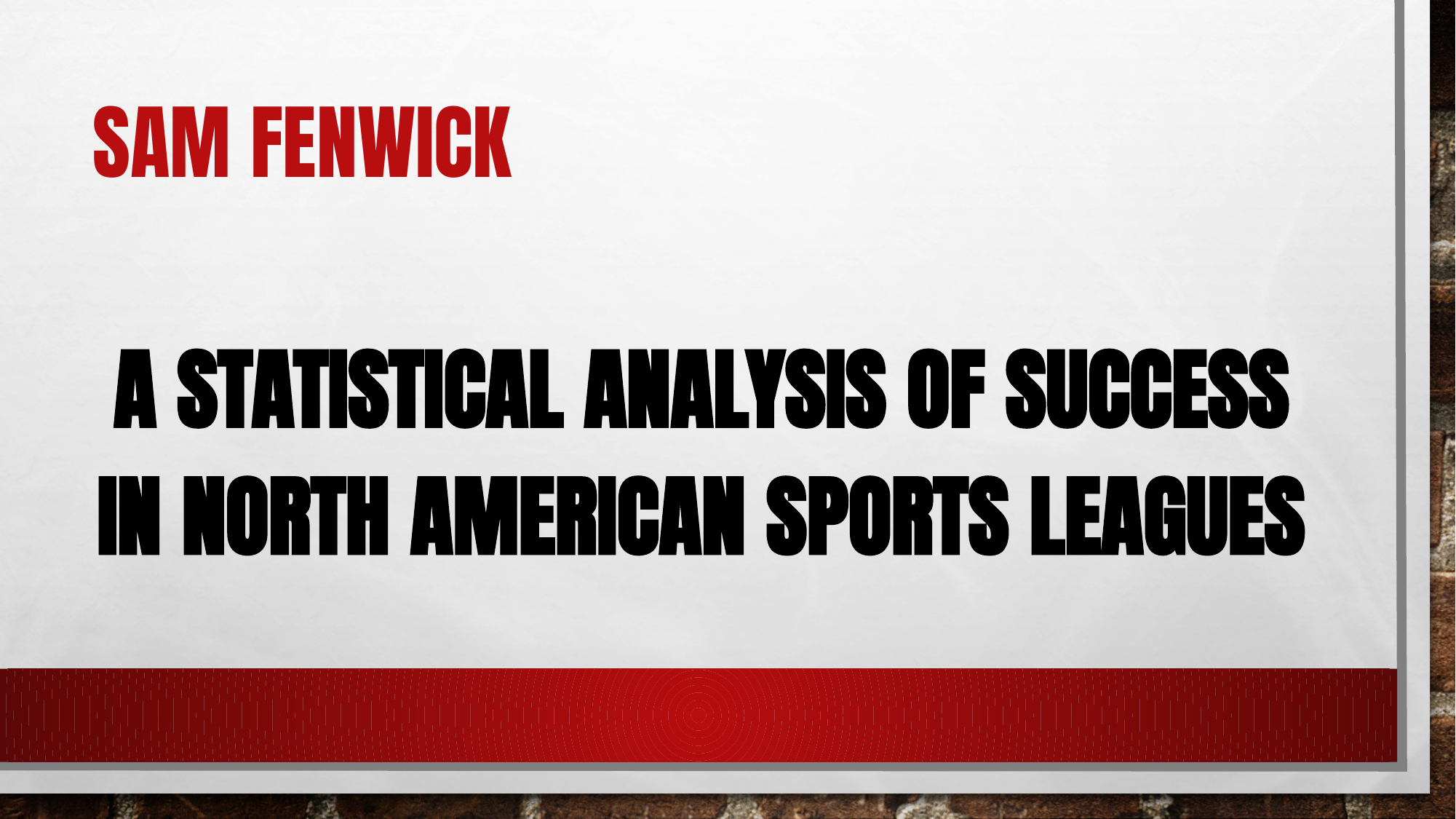

# Sam fenwick
A statistical analysis of success in north American sports leagues